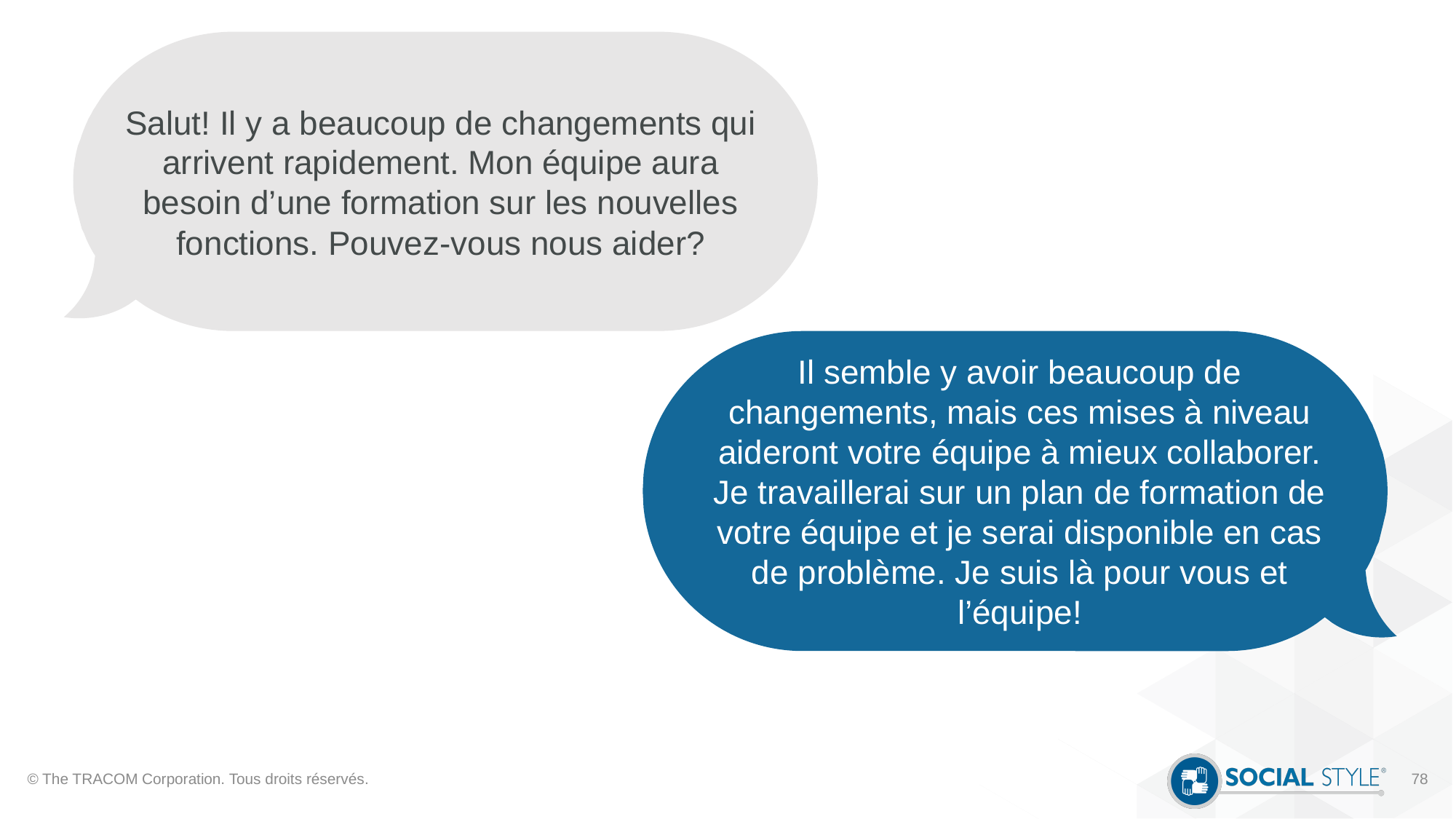

Salut! Il y a beaucoup de changements qui arrivent rapidement. Mon équipe aura besoin d’une formation sur les nouvelles fonctions. Pouvez-vous nous aider?
Il semble y avoir beaucoup de changements, mais ces mises à niveau aideront votre équipe à mieux collaborer. Je travaillerai sur un plan de formation de votre équipe et je serai disponible en cas de problème. Je suis là pour vous et l’équipe!
© The TRACOM Corporation. Tous droits réservés.
78